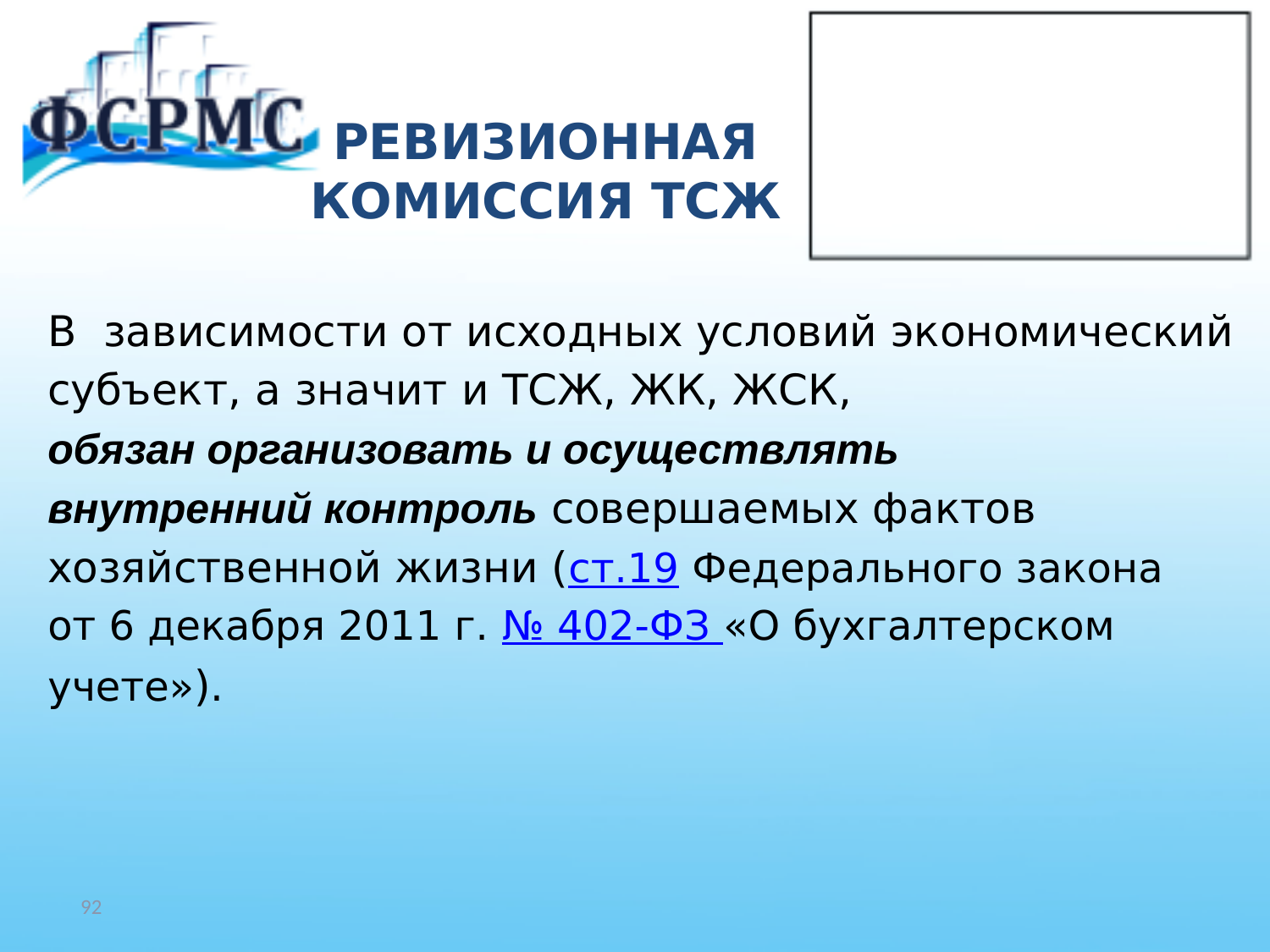

# РЕВИЗИОННАЯ КОМИССИЯ ТСЖ
В  зависимости от исходных условий экономический
субъект, а значит и ТСЖ, ЖК, ЖСК,
обязан организовать и осуществлять
внутренний контроль совершаемых фактов
хозяйственной жизни (ст.19 Федерального закона
от 6 декабря 2011 г. № 402-ФЗ «О бухгалтерском
учете»).

92